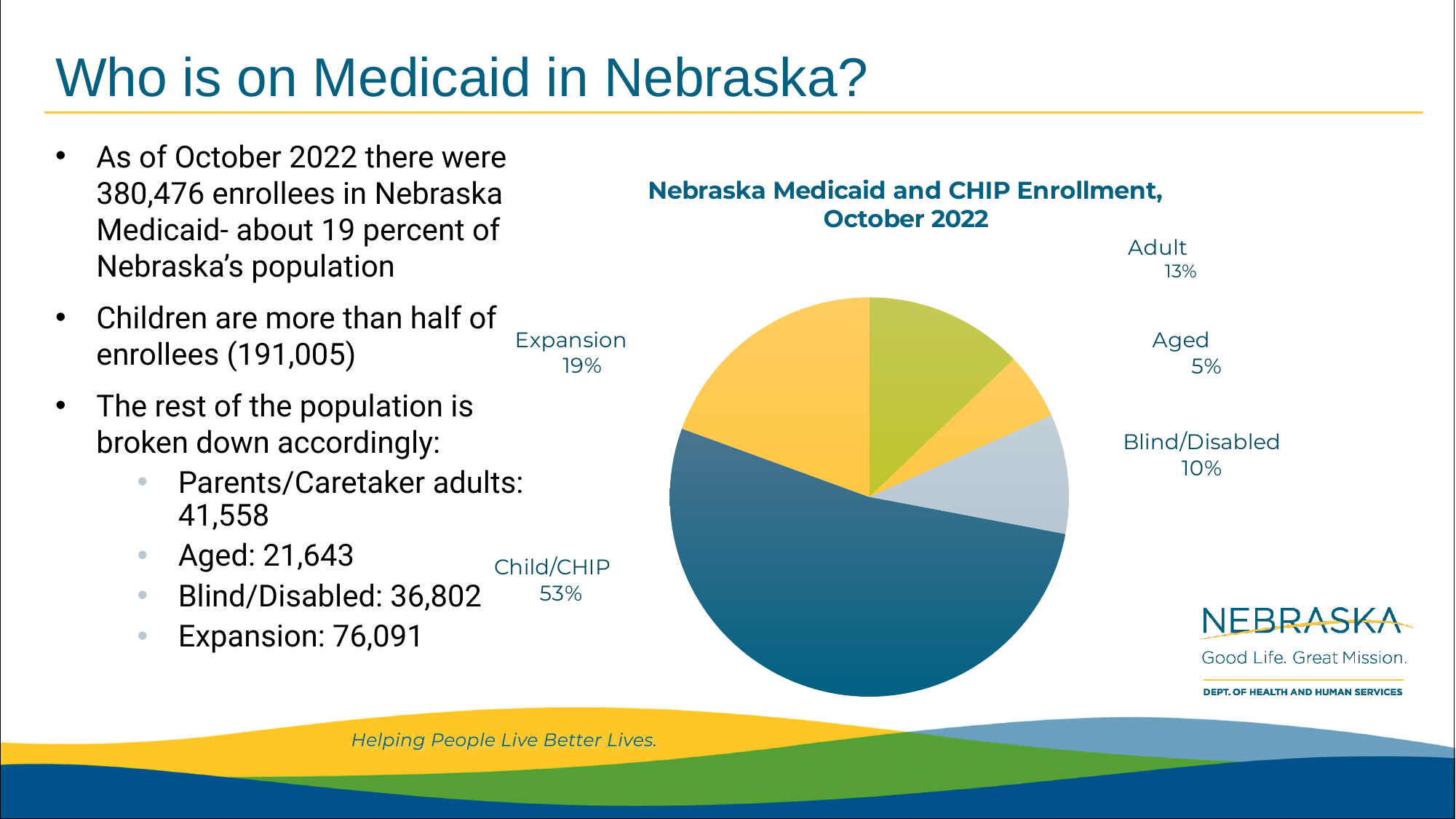

# Who is on Medicaid in Nebraska?
As of October 2022 there were 380,476 enrollees in Nebraska Medicaid- about 19 percent of Nebraska’s population
Children are more than half of enrollees (191,005)
The rest of the population is broken down accordingly:
Parents/Caretaker adults: 41,558
Aged: 21,643
Blind/Disabled: 36,802
Expansion: 76,091

### Chart: Nebraska Medicaid and CHIP Enrollment,
October 2022

| Category |  |
|---|---|
| Adult         | 47954.0 |
| Aged          | 20179.0 |
| Blind/Disabled | 36019.0 |
| Child/CHIP    | 195739.0 |
| Expansion     | 72339.0 |